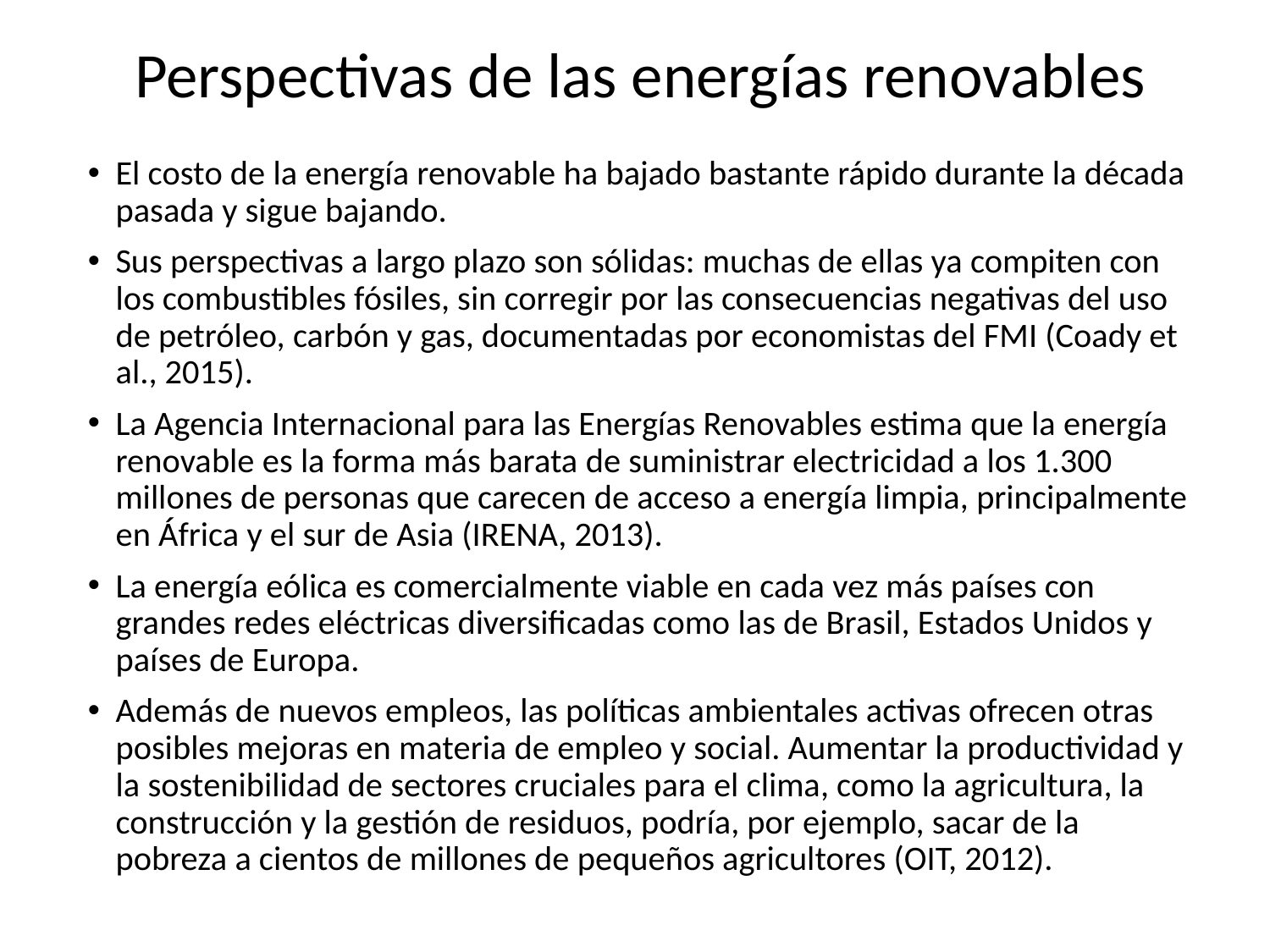

# Perspectivas de las energías renovables
El costo de la energía renovable ha bajado bastante rápido durante la década pasada y sigue bajando.
Sus perspectivas a largo plazo son sólidas: muchas de ellas ya compiten con los combustibles fósiles, sin corregir por las consecuencias negativas del uso de petróleo, carbón y gas, documentadas por economistas del FMI (Coady et al., 2015).
La Agencia Internacional para las Energías Renovables estima que la energía renovable es la forma más barata de suministrar electricidad a los 1.300 millones de personas que carecen de acceso a energía limpia, principalmente en África y el sur de Asia (IRENA, 2013).
La energía eólica es comercialmente viable en cada vez más países con grandes redes eléctricas diversificadas como las de Brasil, Estados Unidos y países de Europa.
Además de nuevos empleos, las políticas ambientales activas ofrecen otras posibles mejoras en materia de empleo y social. Aumentar la productividad y la sostenibilidad de sectores cruciales para el clima, como la agricultura, la construcción y la gestión de residuos, podría, por ejemplo, sacar de la pobreza a cientos de millones de pequeños agricultores (OIT, 2012).